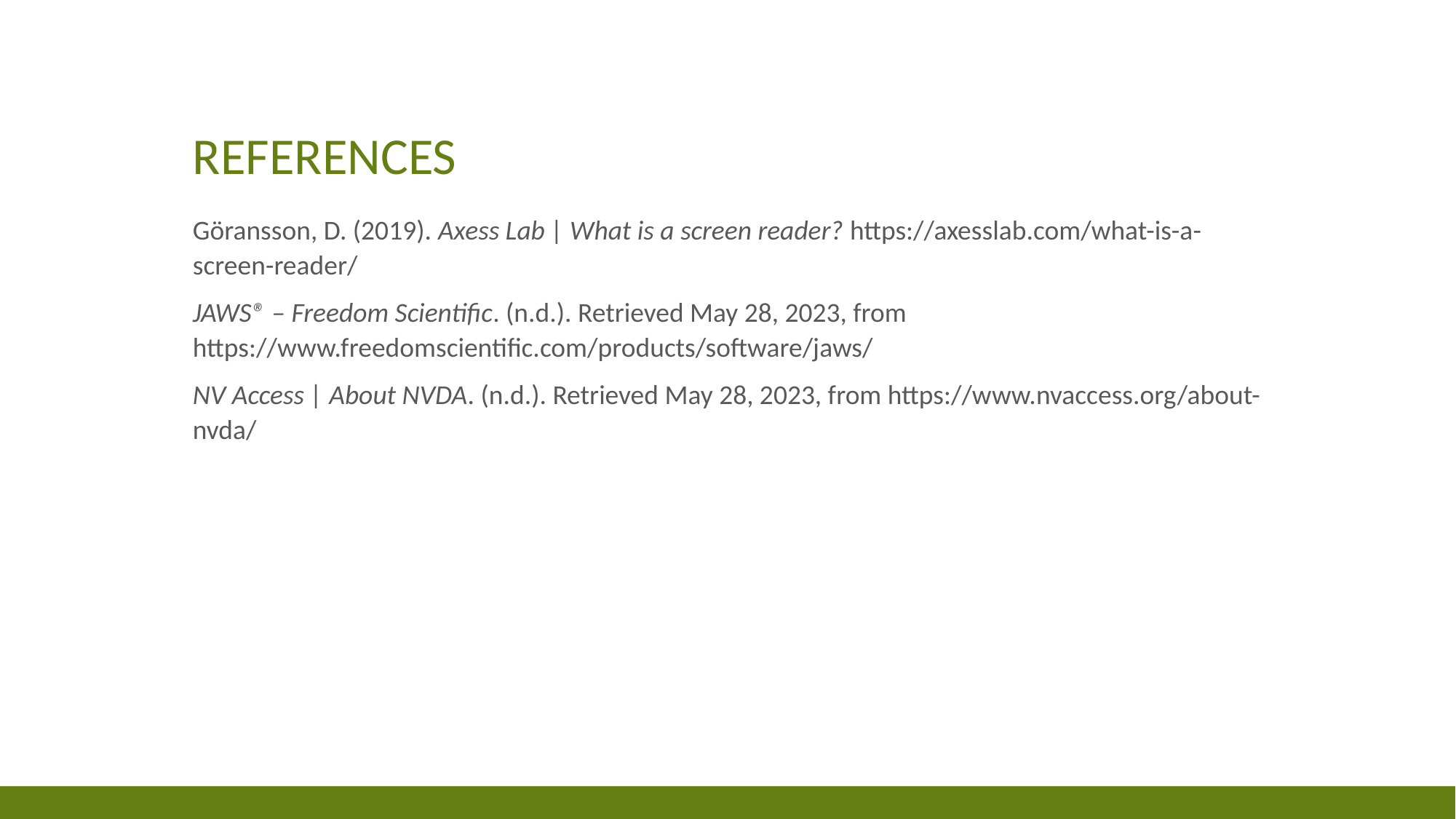

# References
Göransson, D. (2019). Axess Lab | What is a screen reader? https://axesslab.com/what-is-a-screen-reader/
JAWS® – Freedom Scientific. (n.d.). Retrieved May 28, 2023, from https://www.freedomscientific.com/products/software/jaws/
NV Access | About NVDA. (n.d.). Retrieved May 28, 2023, from https://www.nvaccess.org/about-nvda/